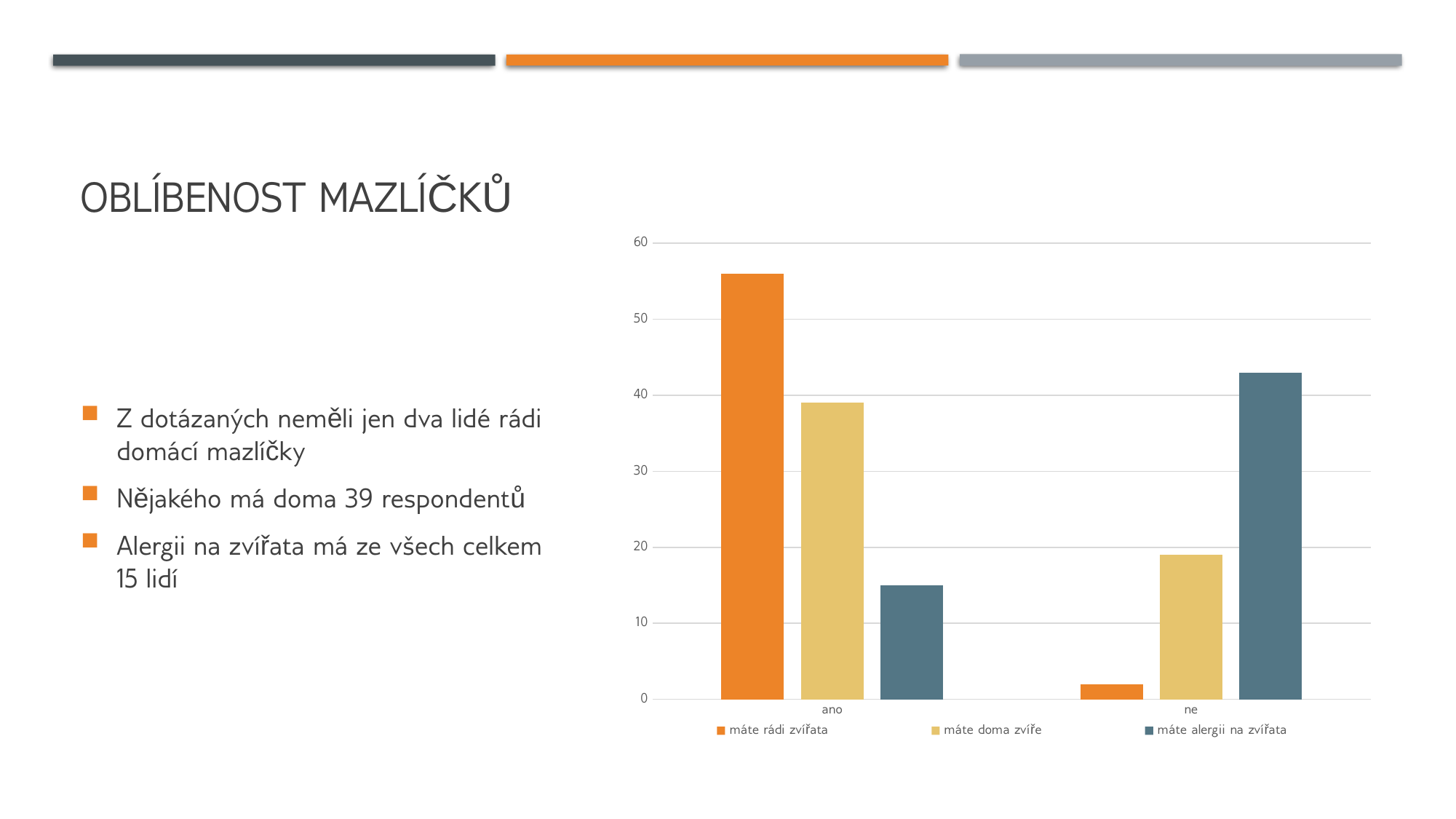

# Oblíbenost mazlíčků

### Chart

| Category | máte rádi zvířata | máte doma zvíře | máte alergii na zvířata |
|---|---|---|---|
| ano | 56.0 | 39.0 | 15.0 |
| ne | 2.0 | 19.0 | 43.0 |
Z dotázaných neměli jen dva lidé rádi domácí mazlíčky
Nějakého má doma 39 respondentů
Alergii na zvířata má ze všech celkem 15 lidí